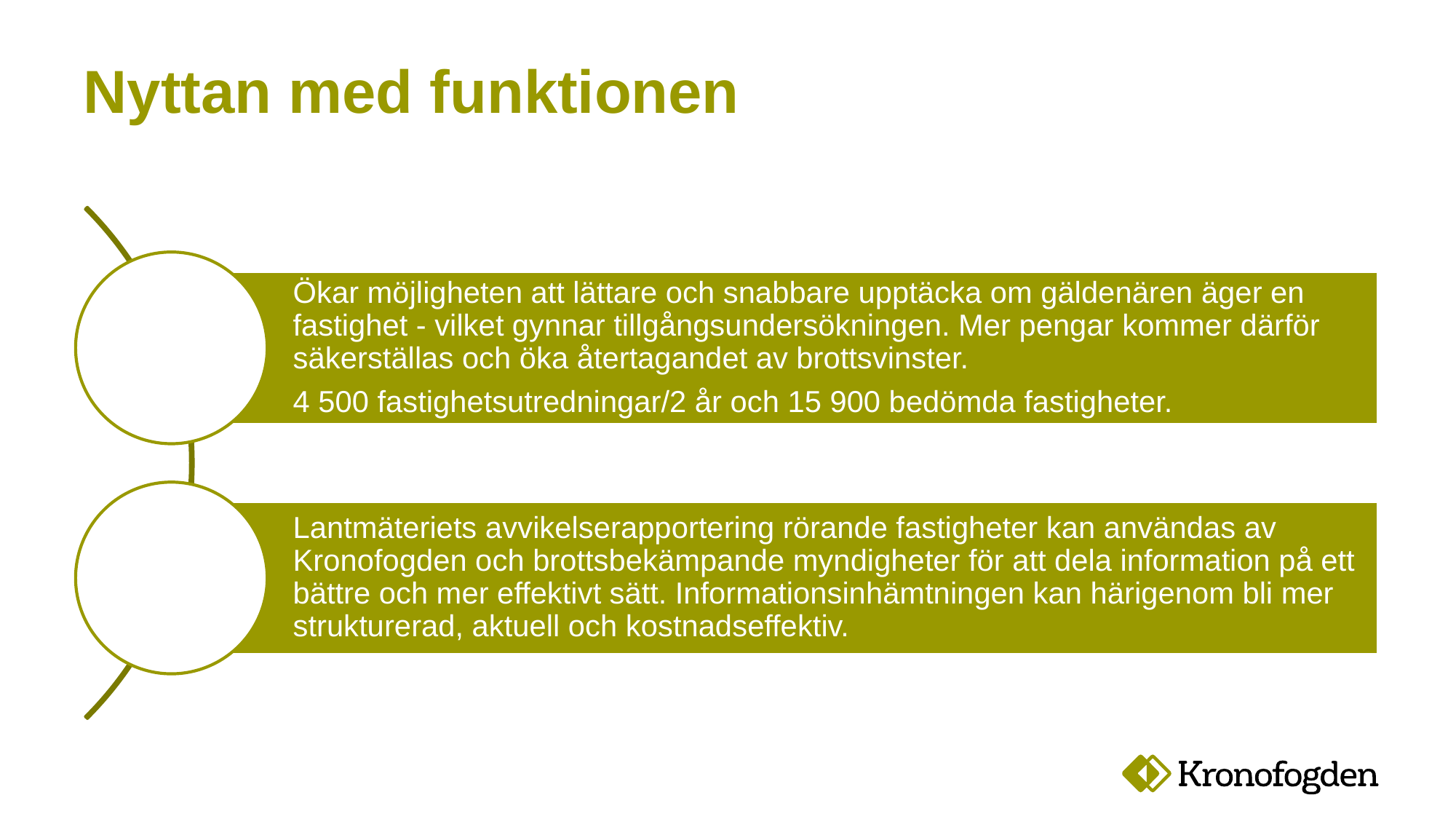

# Nyttan med funktionen
Ökar möjligheten att lättare och snabbare upptäcka om gäldenären äger en fastighet - vilket gynnar tillgångsundersökningen. Mer pengar kommer därför säkerställas och öka återtagandet av brottsvinster.
4 500 fastighetsutredningar/2 år och 15 900 bedömda fastigheter.
Lantmäteriets avvikelserapportering rörande fastigheter kan användas av Kronofogden och brottsbekämpande myndigheter för att dela information på ett bättre och mer effektivt sätt. Informationsinhämtningen kan härigenom bli mer strukturerad, aktuell och kostnadseffektiv.